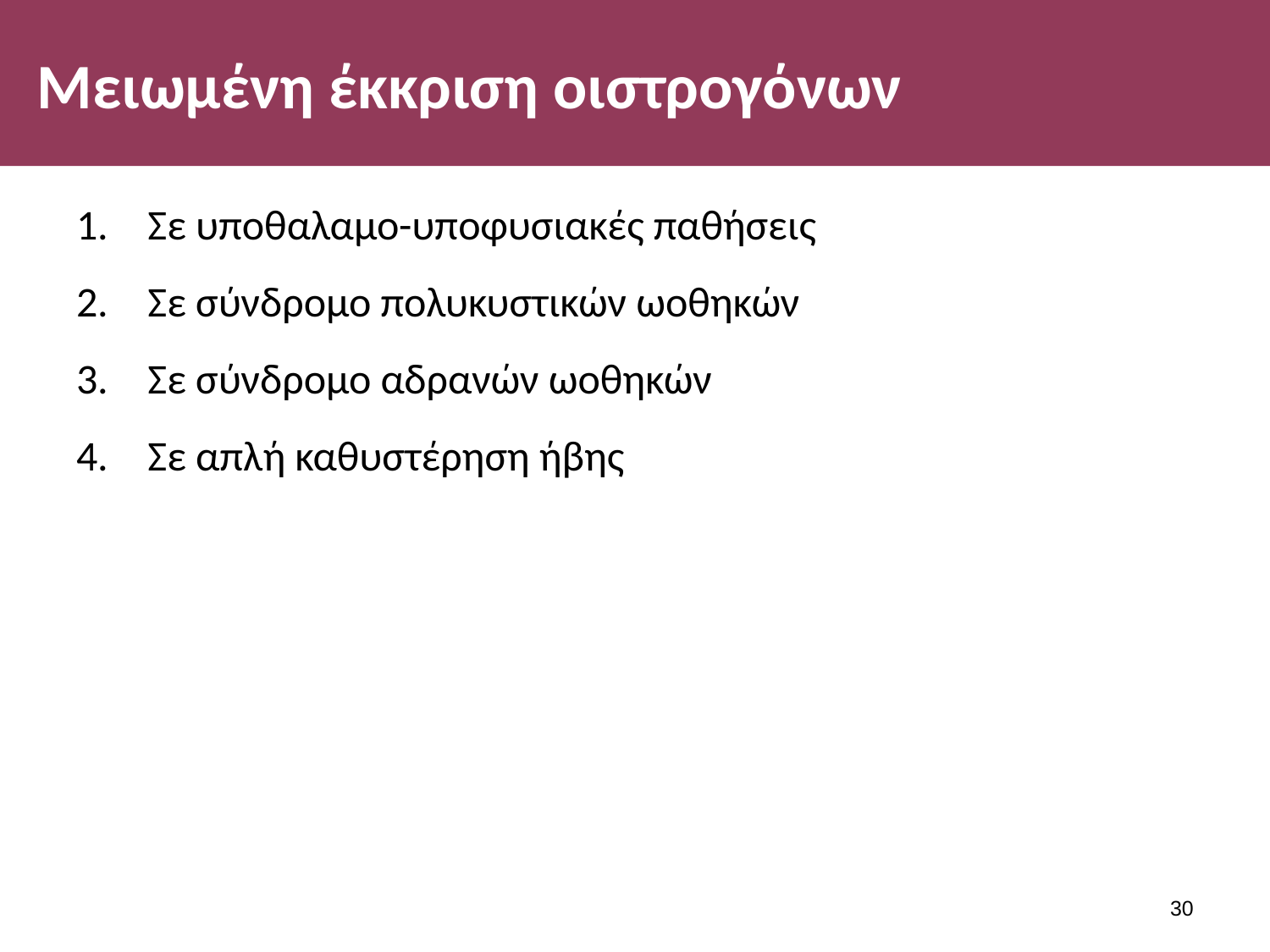

# Μειωμένη έκκριση οιστρογόνων
Σε υποθαλαμο-υποφυσιακές παθήσεις
Σε σύνδρομο πολυκυστικών ωοθηκών
Σε σύνδρομο αδρανών ωοθηκών
Σε απλή καθυστέρηση ήβης
30